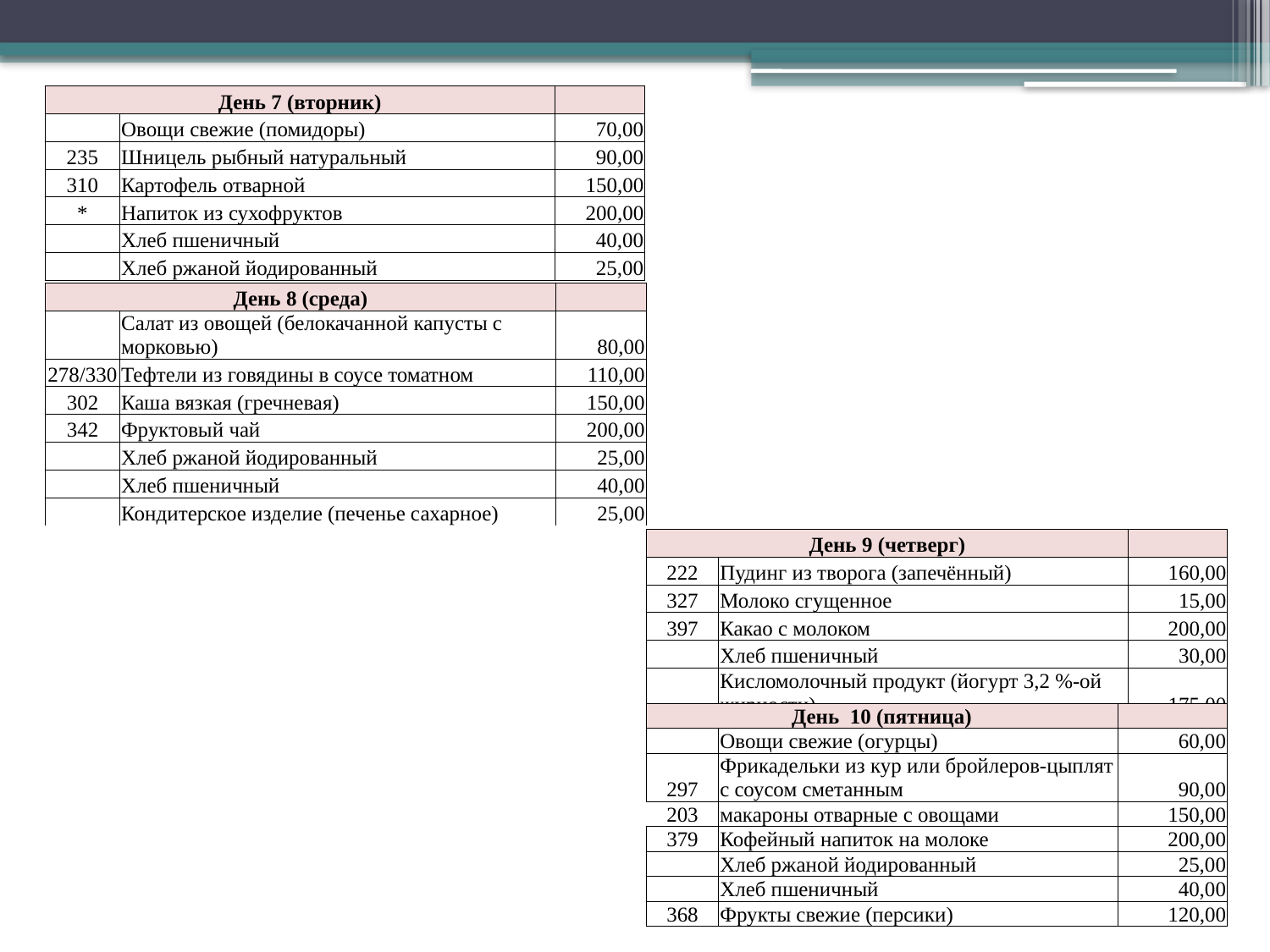

| День 7 (вторник) |  |  |
| --- | --- | --- |
|  | Овощи свежие (помидоры) | 70,00 |
| 235 | Шницель рыбный натуральный | 90,00 |
| 310 | Картофель отварной | 150,00 |
| \* | Напиток из сухофруктов | 200,00 |
|  | Хлеб пшеничный | 40,00 |
|  | Хлеб ржаной йодированный | 25,00 |
#
| День 8 (среда) |  |  |
| --- | --- | --- |
|  | Салат из овощей (белокачанной капусты с морковью) | 80,00 |
| 278/330 | Тефтели из говядины в соусе томатном | 110,00 |
| 302 | Каша вязкая (гречневая) | 150,00 |
| 342 | Фруктовый чай | 200,00 |
|  | Хлеб ржаной йодированный | 25,00 |
|  | Хлеб пшеничный | 40,00 |
|  | Кондитерское изделие (печенье сахарное) | 25,00 |
| День 9 (четверг) |  |  |
| --- | --- | --- |
| 222 | Пудинг из творога (запечённый) | 160,00 |
| 327 | Молоко сгущенное | 15,00 |
| 397 | Какао с молоком | 200,00 |
|  | Хлеб пшеничный | 30,00 |
|  | Кисломолочный продукт (йогурт 3,2 %-ой жирности) | 175,00 |
| День 10 (пятница) |  |  |
| --- | --- | --- |
|  | Овощи свежие (огурцы) | 60,00 |
| 297 | Фрикадельки из кур или бройлеров-цыплят с соусом сметанным | 90,00 |
| 203 | макароны отварные с овощами | 150,00 |
| 379 | Кофейный напиток на молоке | 200,00 |
|  | Хлеб ржаной йодированный | 25,00 |
|  | Хлеб пшеничный | 40,00 |
| 368 | Фрукты свежие (персики) | 120,00 |